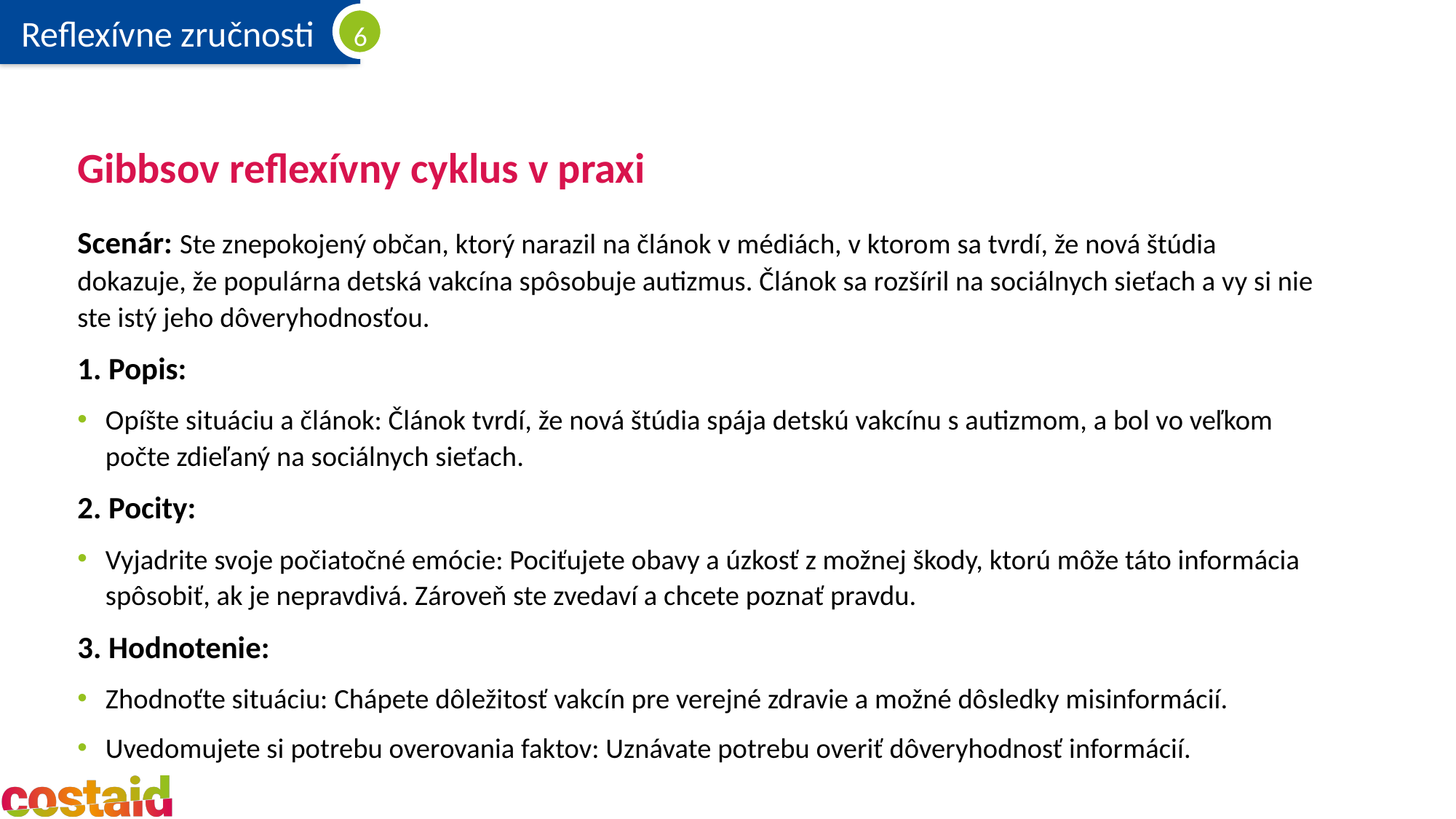

# Gibbsov reflexívny cyklus v praxi
Scenár: Ste znepokojený občan, ktorý narazil na článok v médiách, v ktorom sa tvrdí, že nová štúdia dokazuje, že populárna detská vakcína spôsobuje autizmus. Článok sa rozšíril na sociálnych sieťach a vy si nie ste istý jeho dôveryhodnosťou.
1. Popis:
Opíšte situáciu a článok: Článok tvrdí, že nová štúdia spája detskú vakcínu s autizmom, a bol vo veľkom počte zdieľaný na sociálnych sieťach.
2. Pocity:
Vyjadrite svoje počiatočné emócie: Pociťujete obavy a úzkosť z možnej škody, ktorú môže táto informácia spôsobiť, ak je nepravdivá. Zároveň ste zvedaví a chcete poznať pravdu.
3. Hodnotenie:
Zhodnoťte situáciu: Chápete dôležitosť vakcín pre verejné zdravie a možné dôsledky misinformácií.
Uvedomujete si potrebu overovania faktov: Uznávate potrebu overiť dôveryhodnosť informácií.